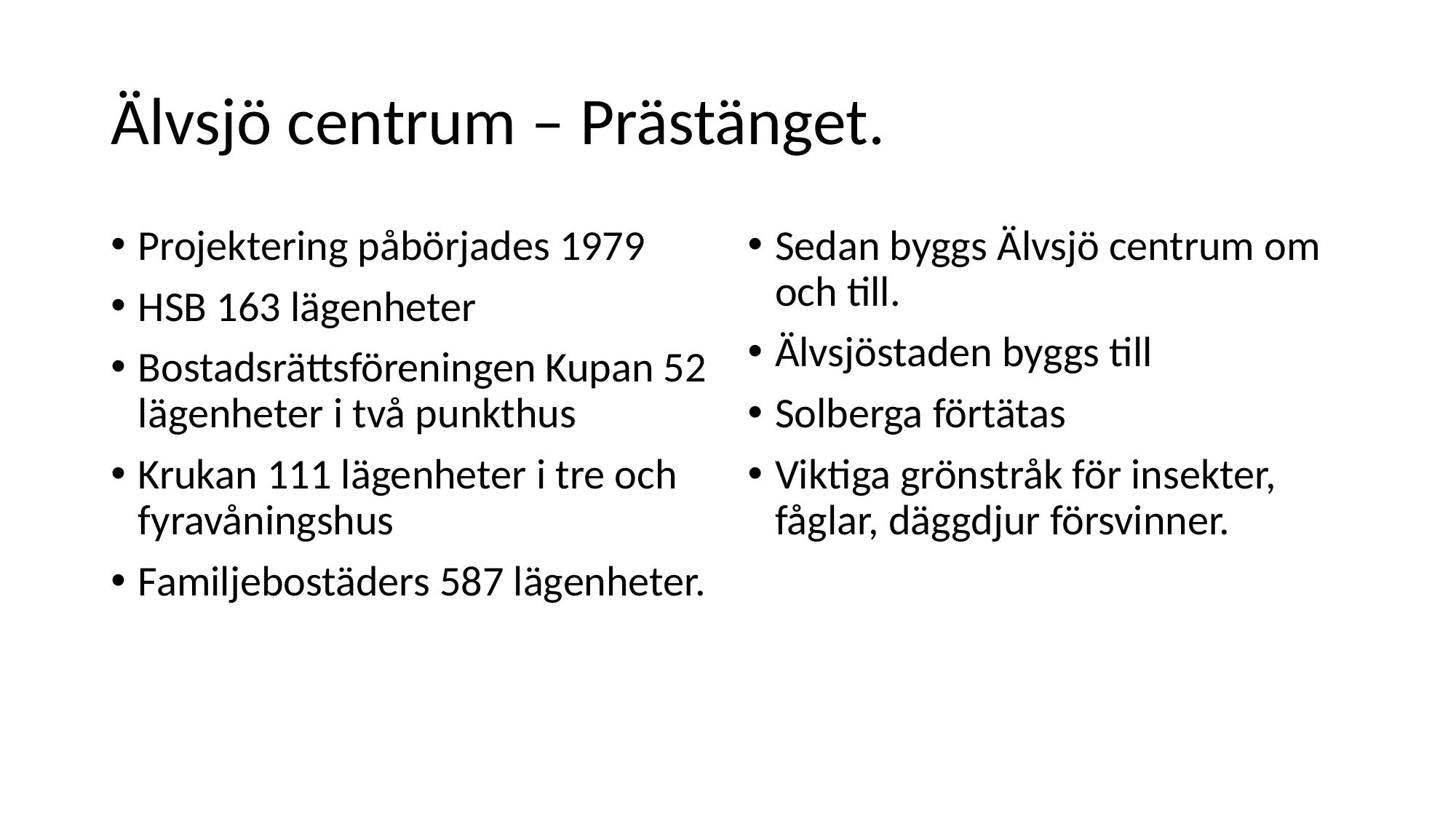

# Älvsjö centrum – Prästänget.
Projektering påbörjades 1979
HSB 163 lägenheter
Bostadsrättsföreningen Kupan 52 lägenheter i två punkthus
Krukan 111 lägenheter i tre och fyravåningshus
Familjebostäders 587 lägenheter.

Sedan byggs Älvsjö centrum om och till.
Älvsjöstaden byggs till
Solberga förtätas
Viktiga grönstråk för insekter, fåglar, däggdjur försvinner.